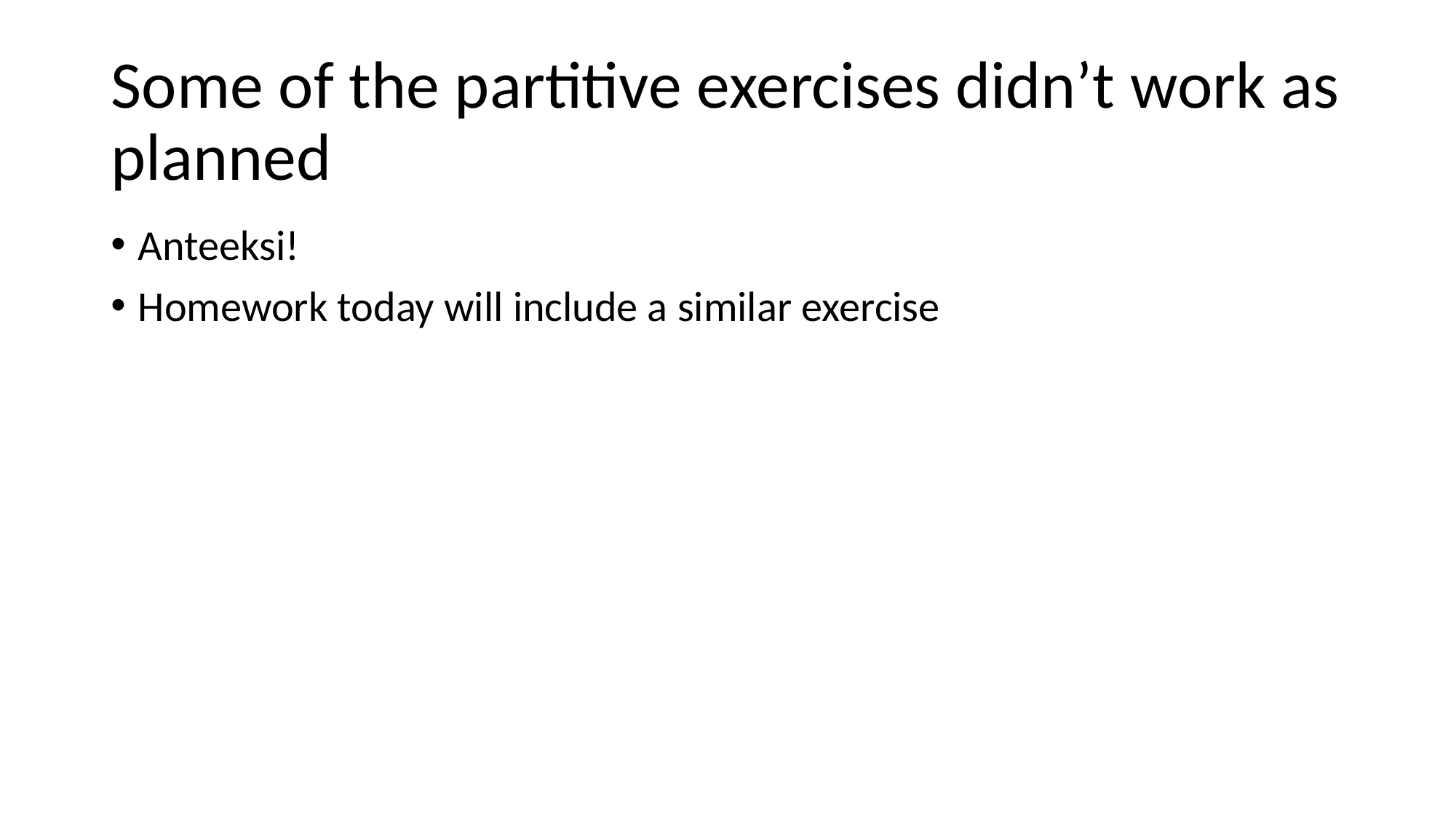

# Some of the partitive exercises didn’t work as planned
Anteeksi!
Homework today will include a similar exercise